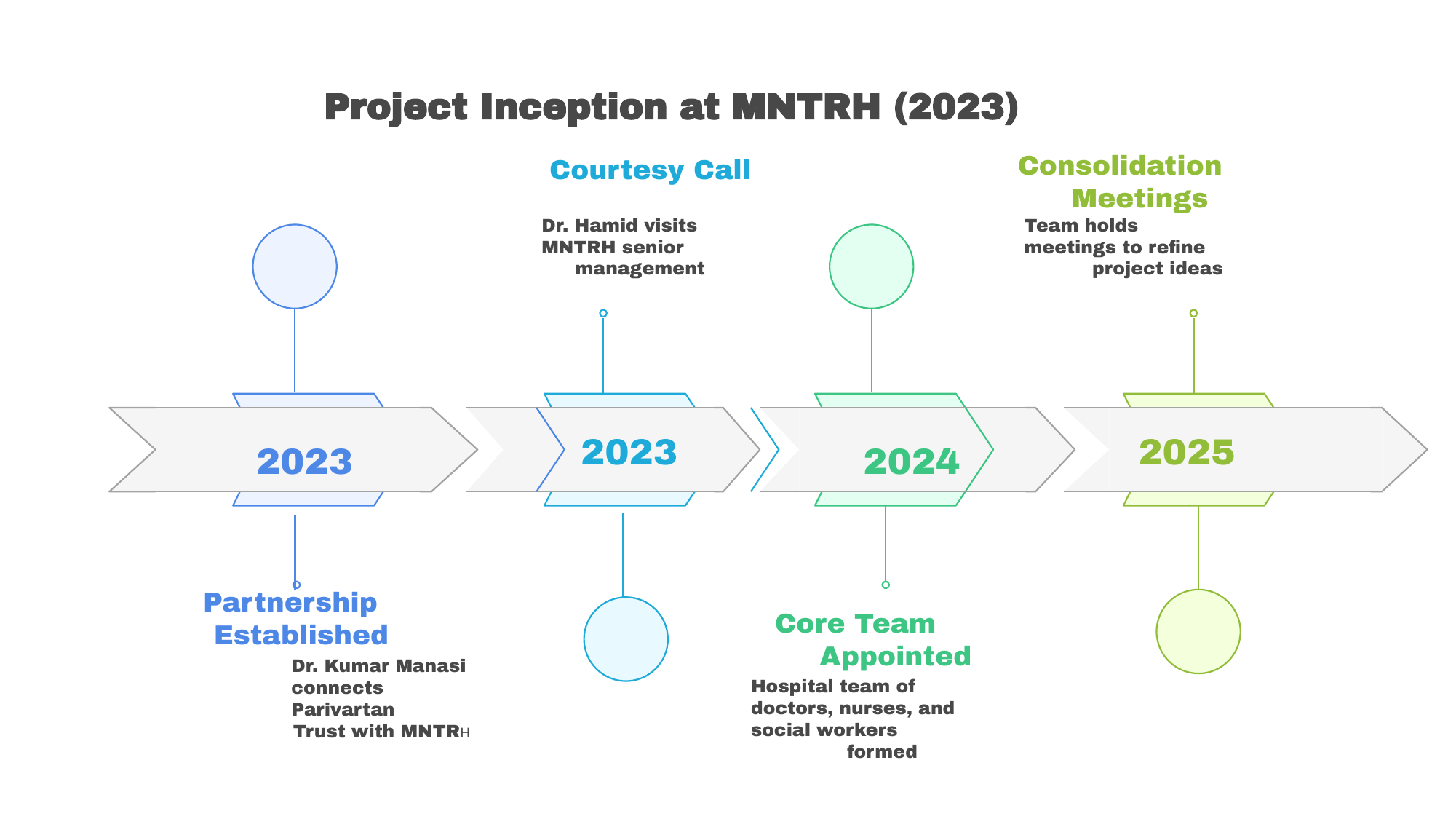

Project Inception at MNTRH (2023)
Consolidation
Meetings
Courtesy Call
Dr. Hamid visits
MNTRH senior
management
Team holds
meetings to refine
project ideas

2023
2025
2023
2024

Partnership
Established

Core Team
Appointed
Dr. Kumar Manasi
connects Parivartan
Trust with MNTRH
Hospital team of
doctors, nurses, and
social workers
formed